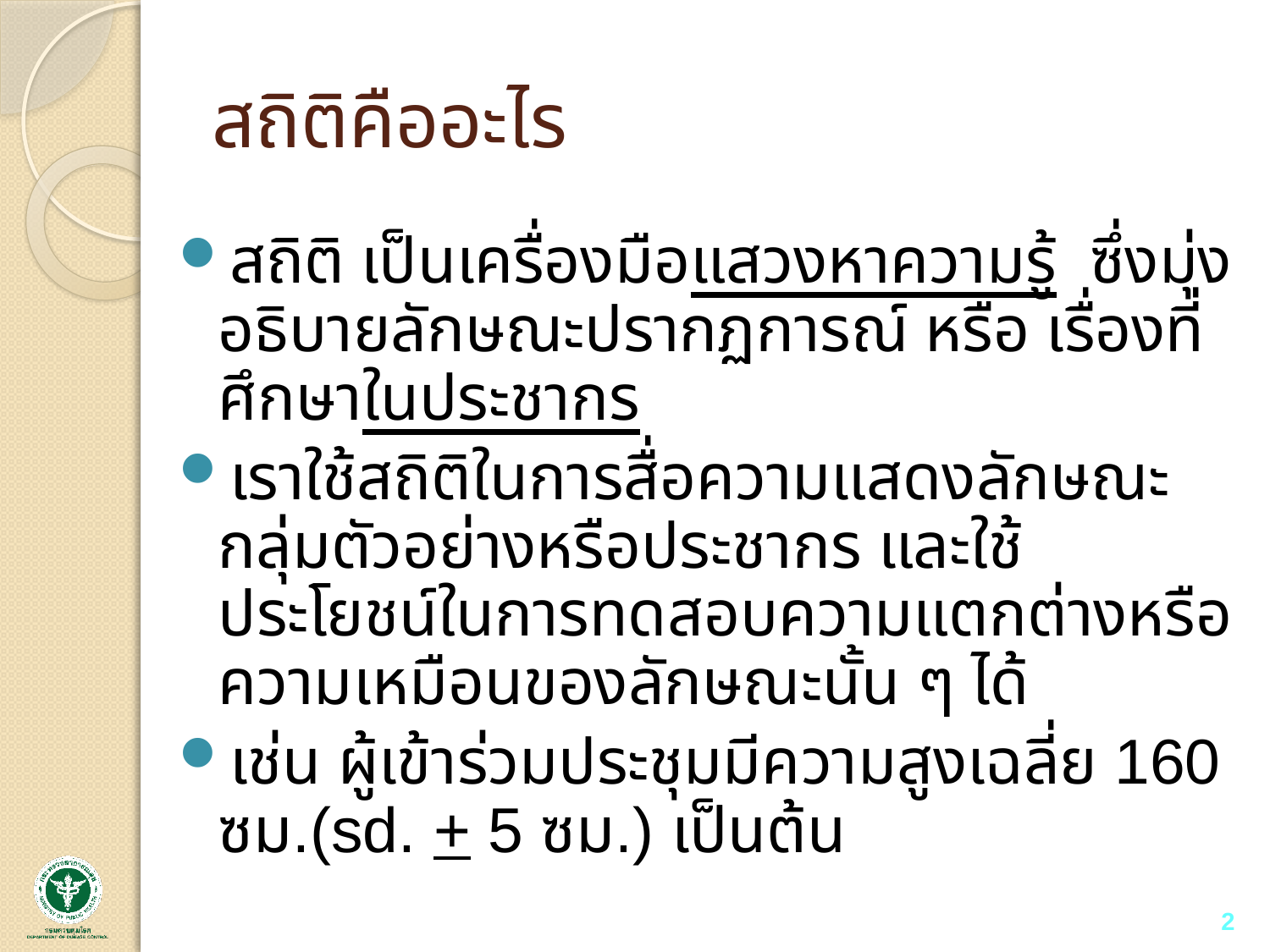

# สถิติคืออะไร
สถิติ เป็นเครื่องมือแสวงหาความรู้  ซึ่งมุ่งอธิบายลักษณะปรากฏการณ์ หรือ เรื่องที่ศึกษาในประชากร
เราใช้สถิติในการสื่อความแสดงลักษณะกลุ่มตัวอย่างหรือประชากร และใช้ประโยชน์ในการทดสอบความแตกต่างหรือความเหมือนของลักษณะนั้น ๆ ได้
เช่น ผู้เข้าร่วมประชุมมีความสูงเฉลี่ย 160 ซม.(sd. + 5 ซม.) เป็นต้น
2